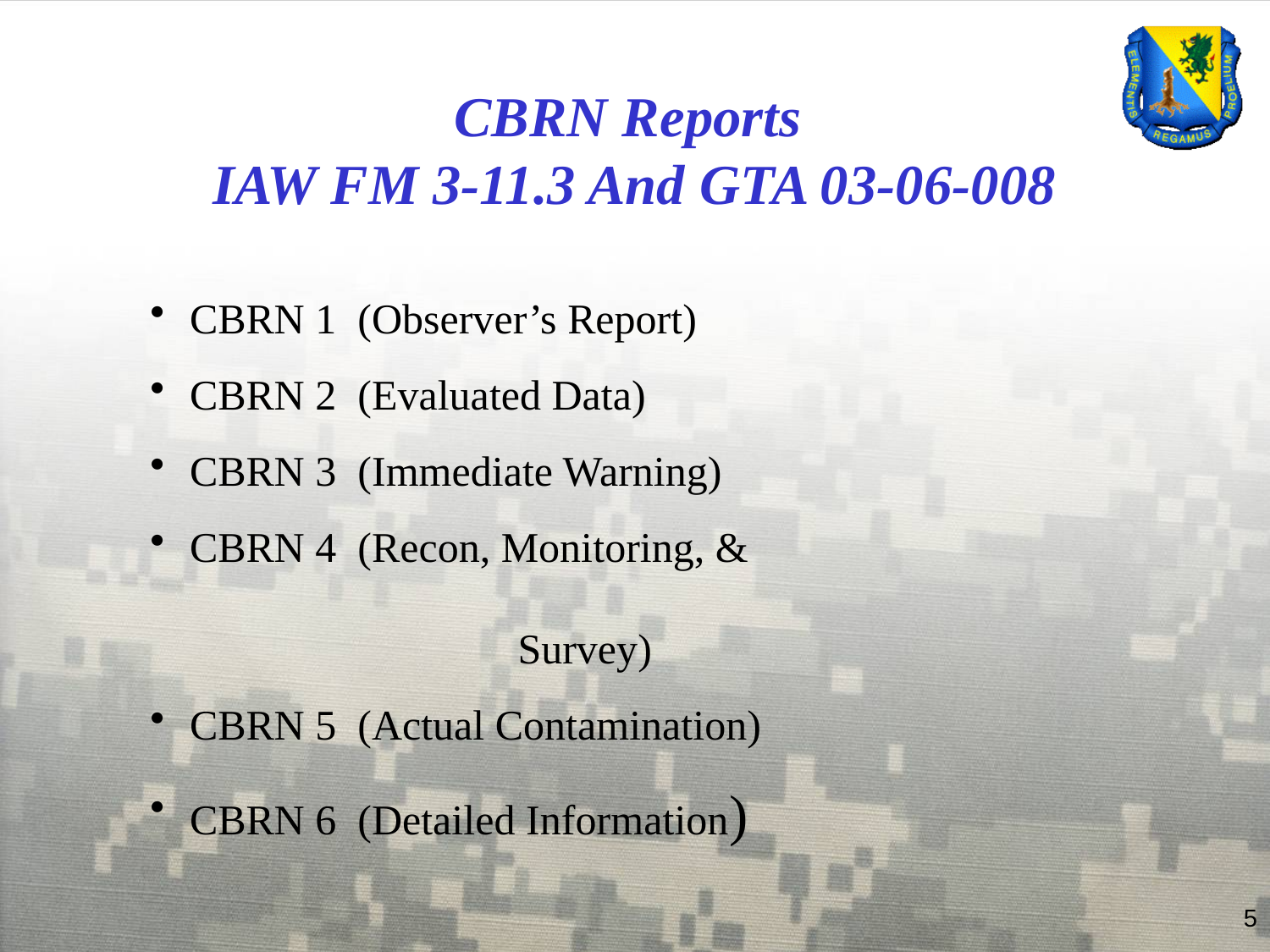

# CBRN Reports IAW FM 3-11.3 And GTA 03-06-008
CBRN 1  (Observer’s Report)
CBRN 2  (Evaluated Data)
CBRN 3  (Immediate Warning)
CBRN 4  (Recon, Monitoring, &                                                                                                                                 	       Survey)
CBRN 5  (Actual Contamination)
CBRN 6  (Detailed Information)

5